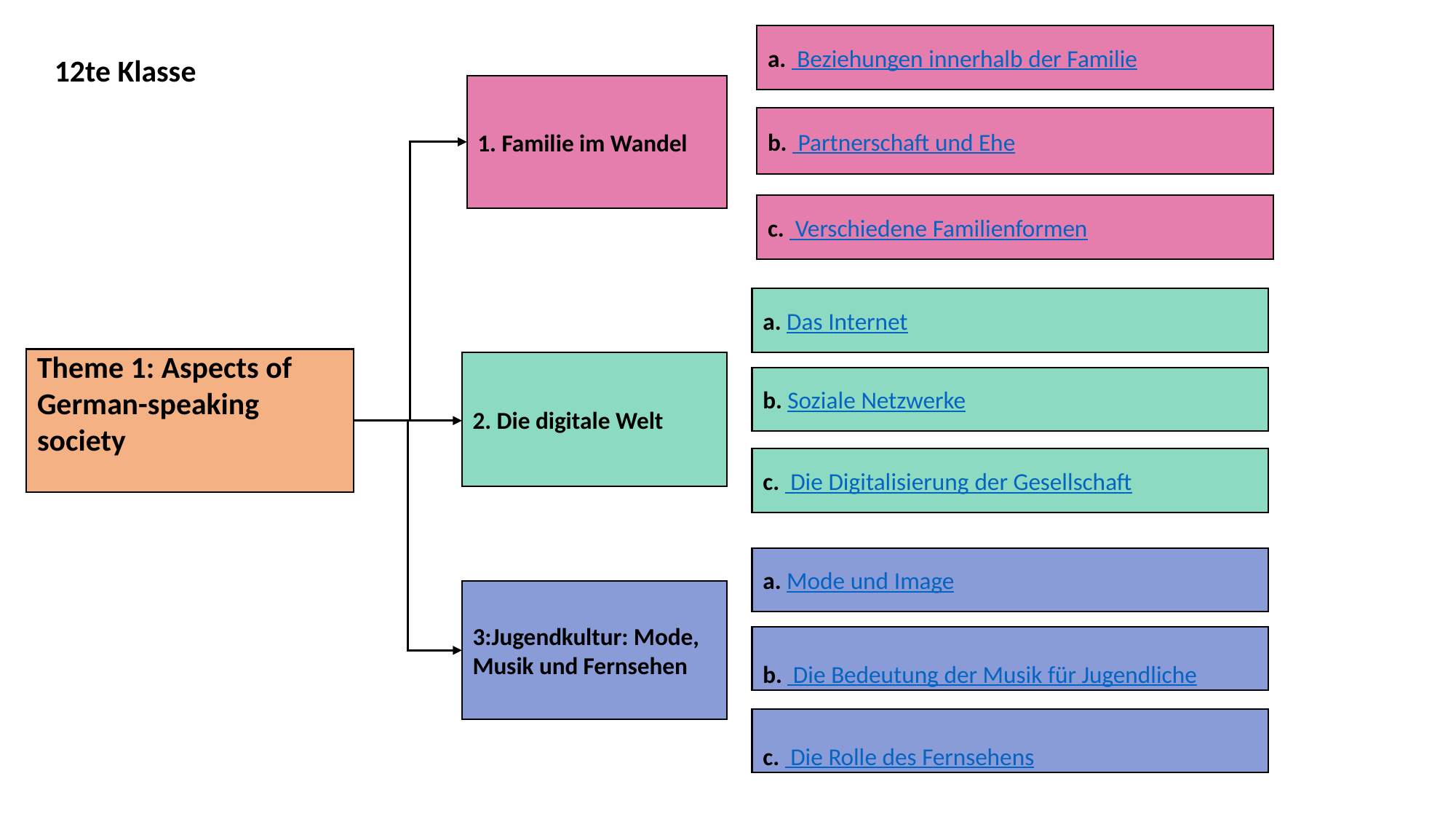

a.  Beziehungen innerhalb der Familie
12te Klasse
1. Familie im Wandel
b.  Partnerschaft und Ehe
c.  Verschiedene Familienformen
a. Das Internet
Theme 1: Aspects of German-speaking society

2. Die digitale Welt
b. Soziale Netzwerke
c.  Die Digitalisierung der Gesellschaft
a. Mode und Image
3:Jugendkultur: Mode, Musik und Fernsehen

b.  Die Bedeutung der Musik für Jugendliche

c.  Die Rolle des Fernsehens